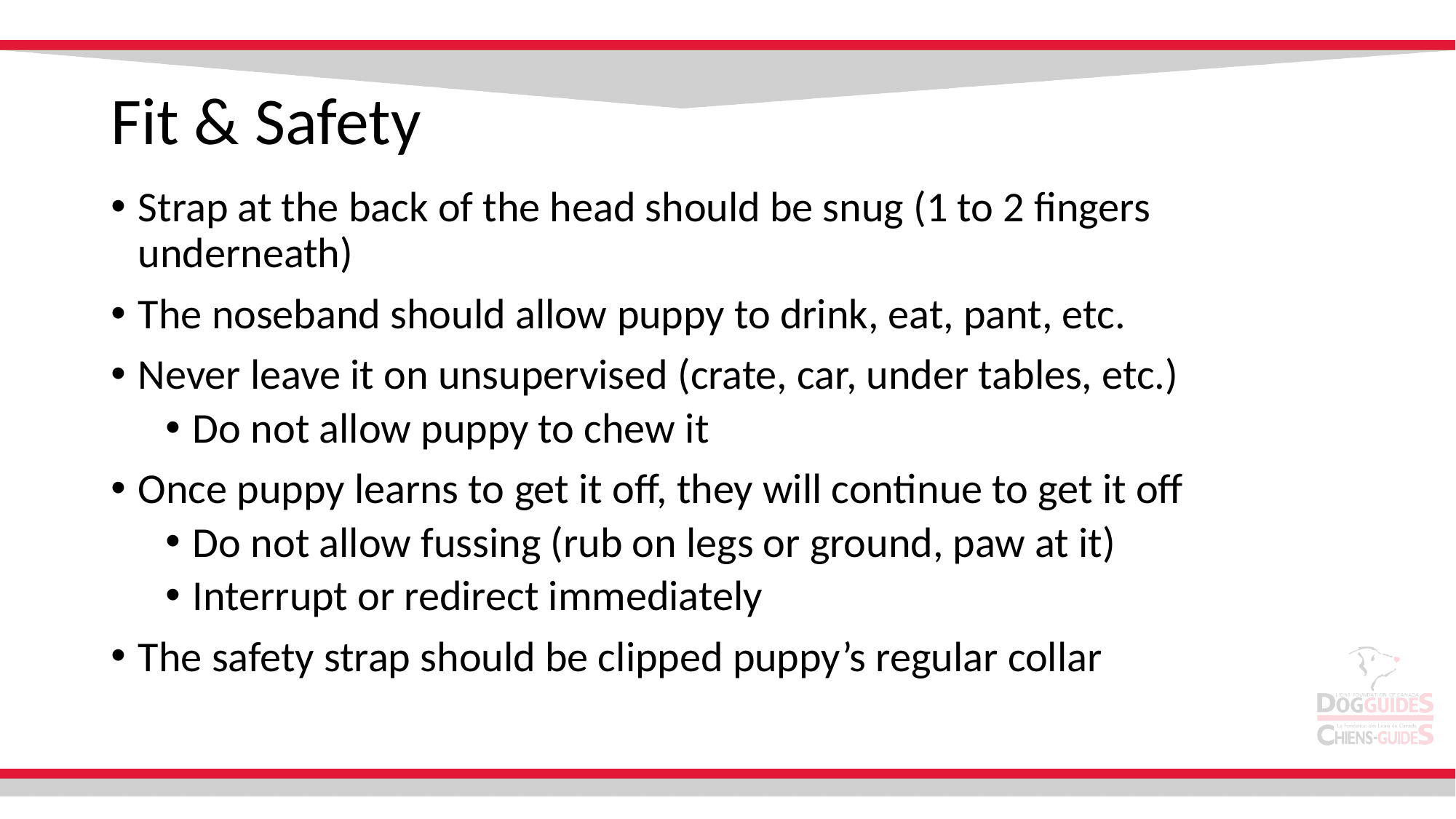

# Fit & Safety
Strap at the back of the head should be snug (1 to 2 fingers underneath)​
The noseband should allow puppy to drink, eat, pant, etc.​
Never leave it on unsupervised (crate, car, under tables, etc.)​
Do not allow puppy to chew it​
Once puppy learns to get it off, they will continue to get it off​
Do not allow fussing (rub on legs or ground, paw at it)​
Interrupt or redirect immediately
The safety strap should be clipped puppy’s regular collar